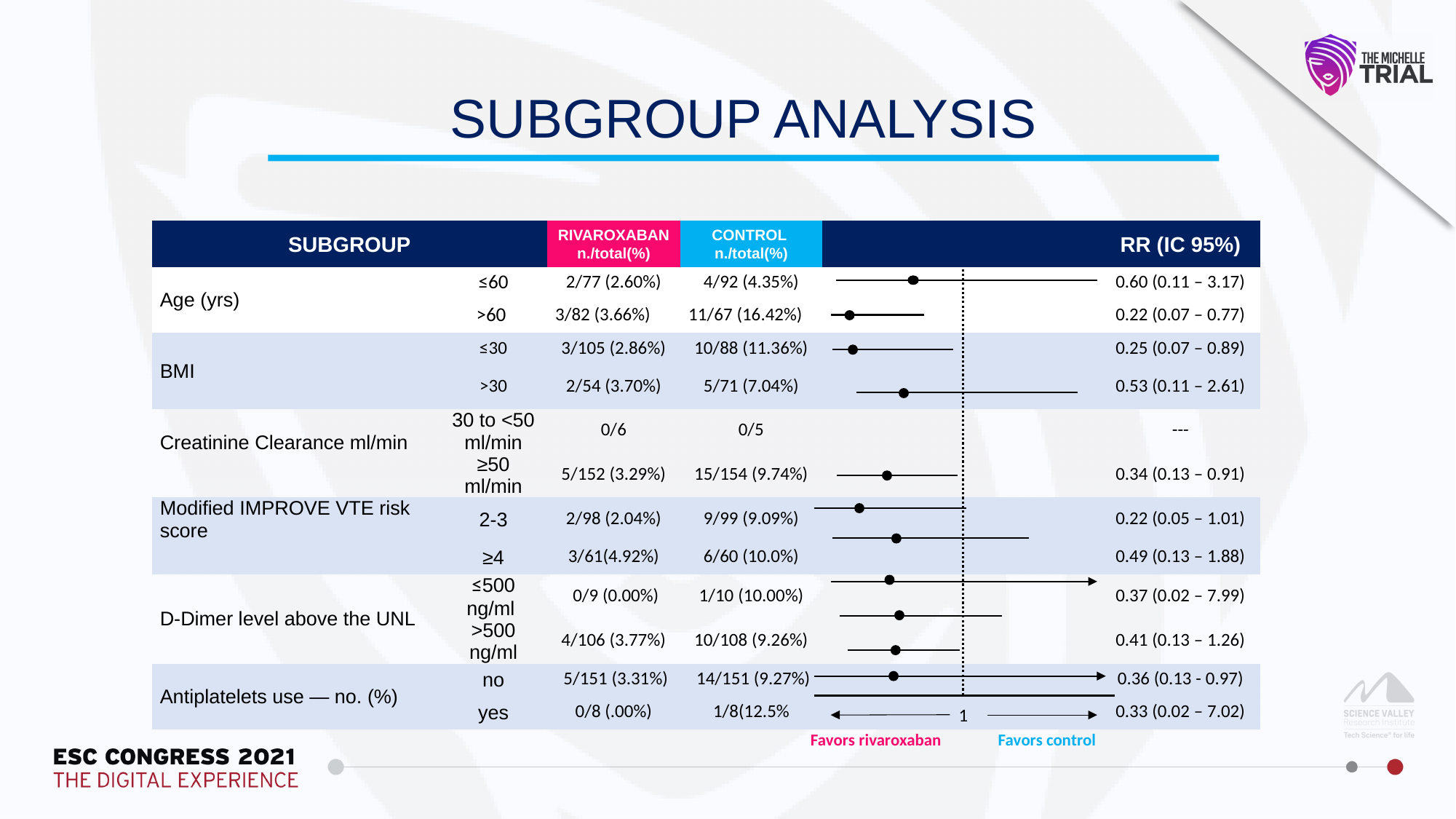

SUBGROUP ANALYSIS

| SUBGROUP |  | RIVAROXABAN n./total(%) | CONTROL n./total(%) |  | RR (IC 95%) |
| --- | --- | --- | --- | --- | --- |
| Age (yrs) | ≤60 | 2/77 (2.60%) | 4/92 (4.35%) |  | 0.60 (0.11 – 3.17) |
|  | >60 | 3/82 (3.66%) | 11/67 (16.42%) |  | 0.22 (0.07 – 0.77) |
| BMI | ≤30 | 3/105 (2.86%) | 10/88 (11.36%) |  | 0.25 (0.07 – 0.89) |
|  | >30 | 2/54 (3.70%) | 5/71 (7.04%) |  | 0.53 (0.11 – 2.61) |
| Creatinine Clearance ml/min | 30 to <50 ml/min | 0/6 | 0/5 |  | --- |
|  | ≥50 ml/min | 5/152 (3.29%) | 15/154 (9.74%) |  | 0.34 (0.13 – 0.91) |
| Modified IMPROVE VTE risk score | 2-3 | 2/98 (2.04%) | 9/99 (9.09%) |  | 0.22 (0.05 – 1.01) |
|  | ≥4 | 3/61(4.92%) | 6/60 (10.0%) |  | 0.49 (0.13 – 1.88) |
| D-Dimer level above the UNL | ≤500 ng/ml | 0/9 (0.00%) | 1/10 (10.00%) |  | 0.37 (0.02 – 7.99) |
|  | >500 ng/ml | 4/106 (3.77%) | 10/108 (9.26%) |  | 0.41 (0.13 – 1.26) |
| Antiplatelets use — no. (%) | no | 5/151 (3.31%) | 14/151 (9.27%) |  | 0.36 (0.13 - 0.97) |
|  | yes | 0/8 (.00%) | 1/8(12.5% |  | 0.33 (0.02 – 7.02) |

1
Favors control
Favors rivaroxaban